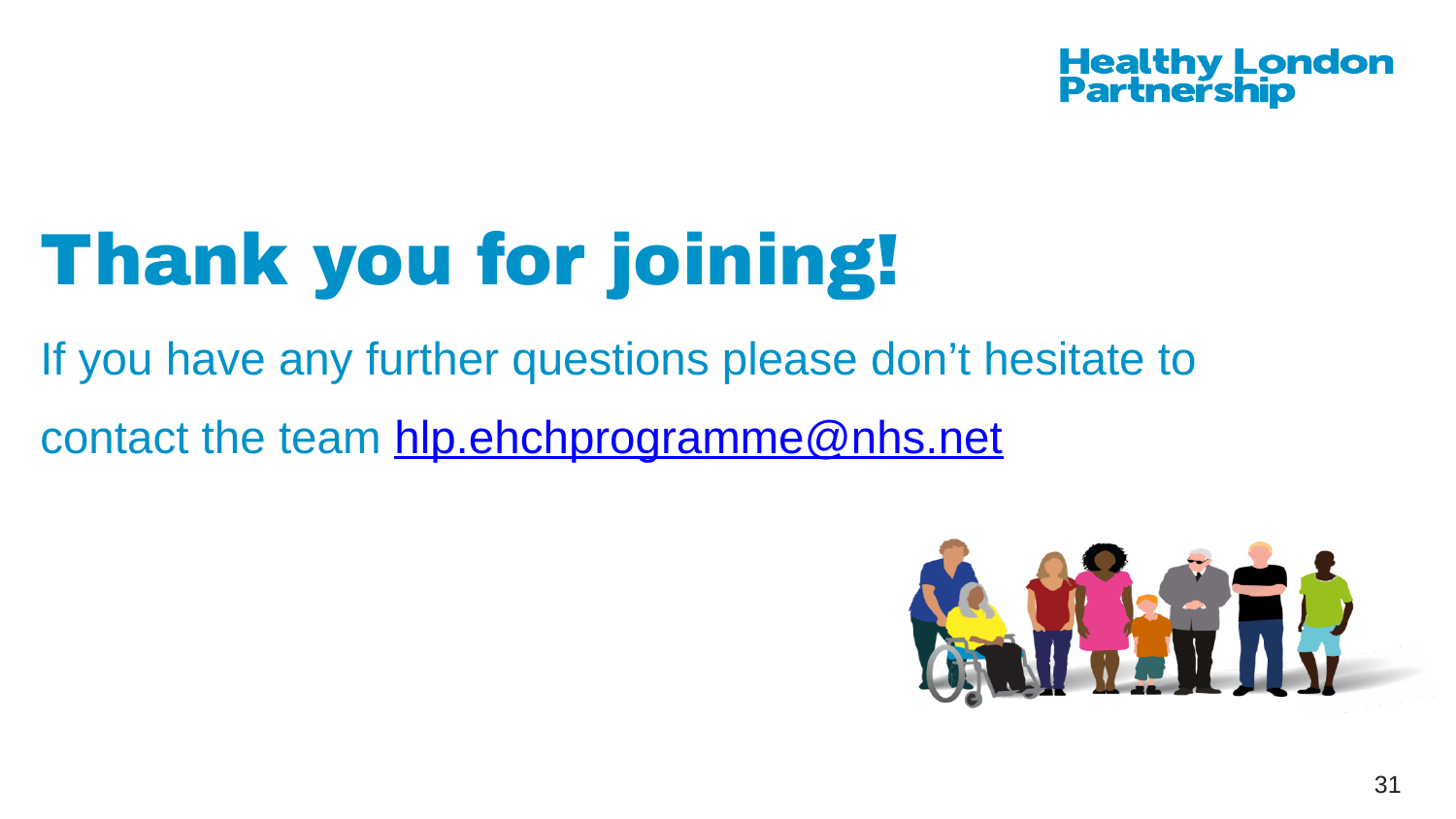

# Thank you for joining!
If you have any further questions please don’t hesitate to
contact the team hlp.ehchprogramme@nhs.net
31